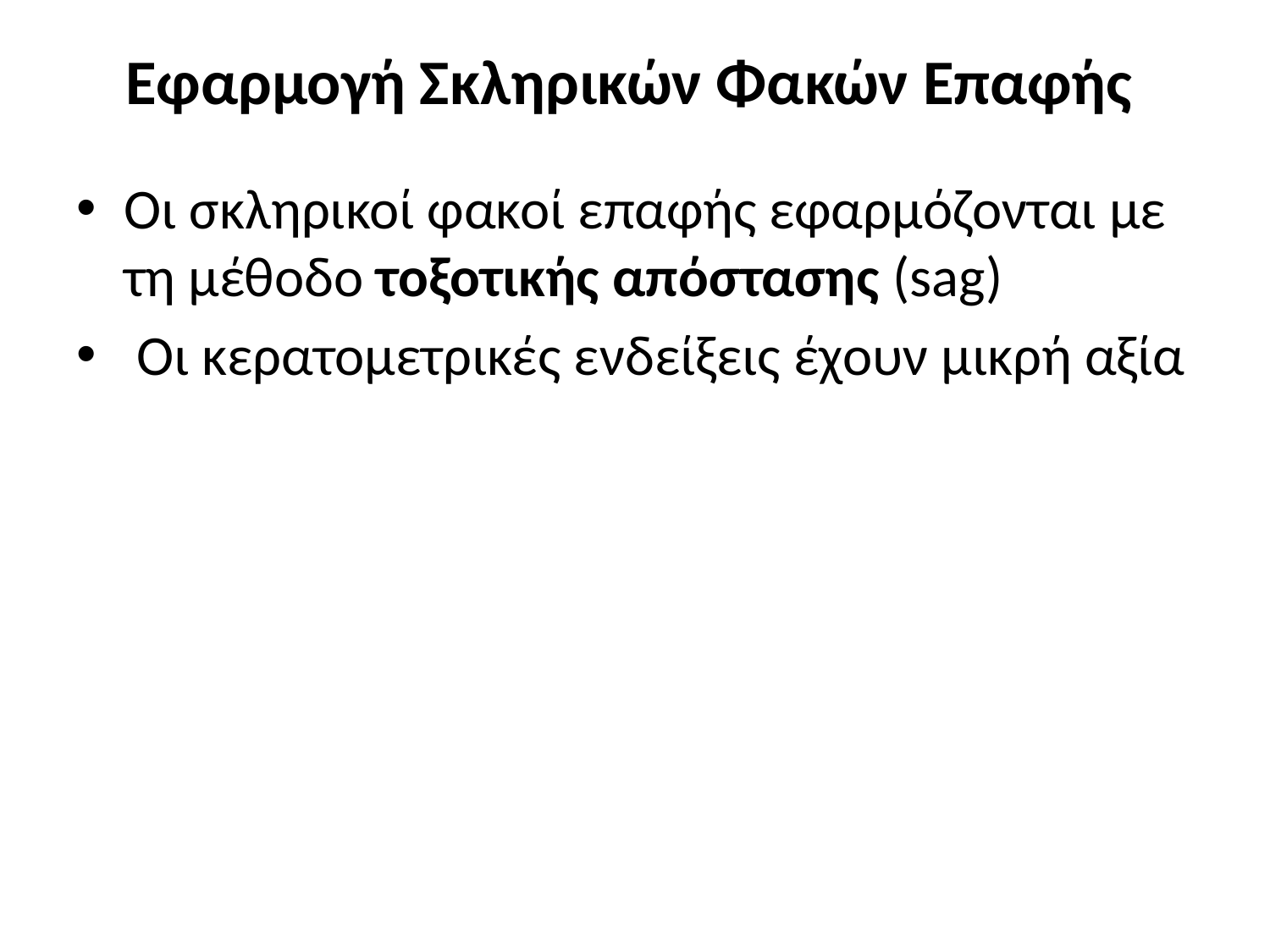

# Εφαρμογή Σκληρικών Φακών Επαφής
Οι σκληρικοί φακοί επαφής εφαρμόζονται με τη μέθοδο τοξοτικής απόστασης (sag)
 Οι κερατομετρικές ενδείξεις έχουν μικρή αξία